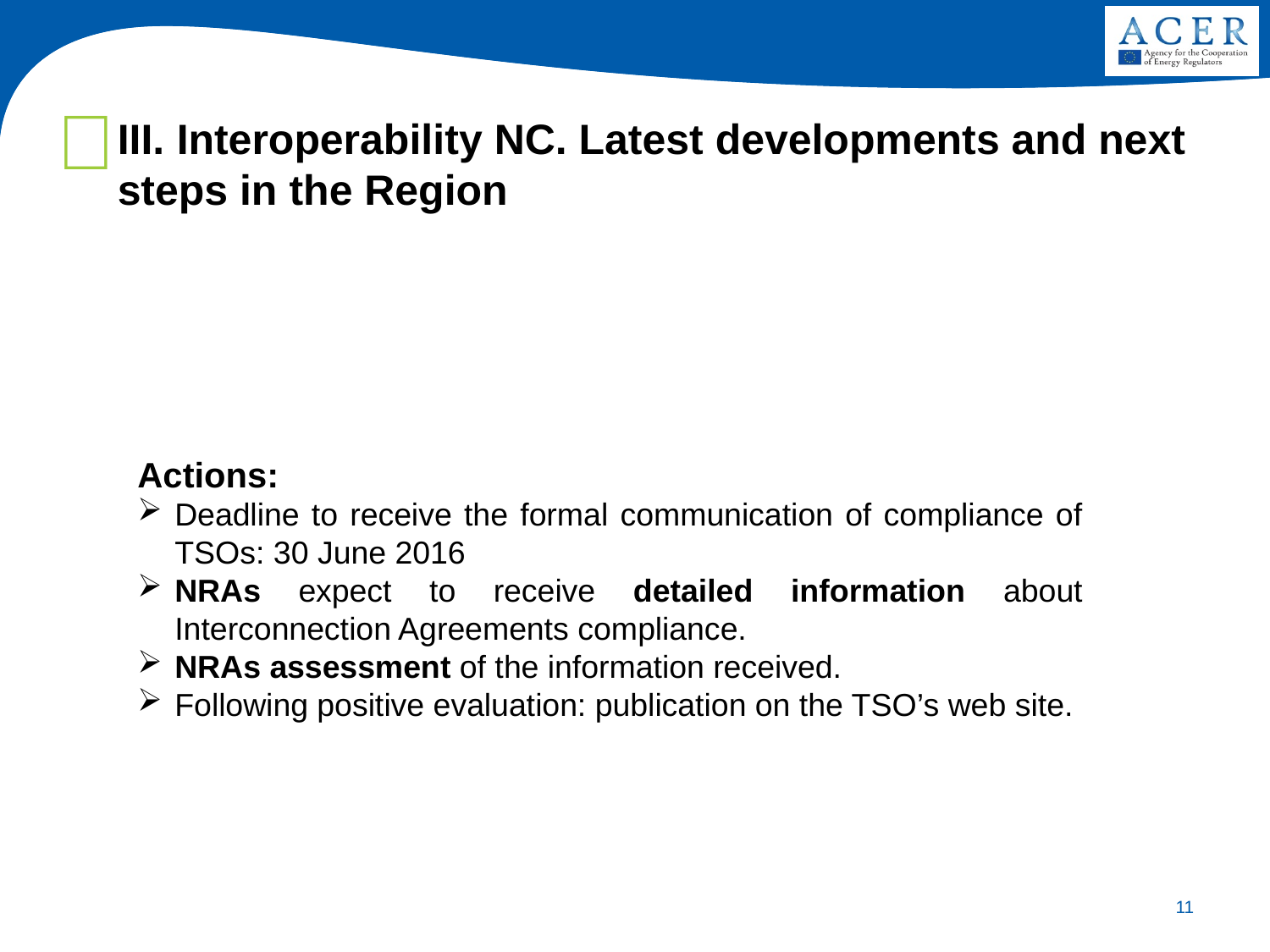

III. Interoperability NC. Latest developments and next steps in the Region
Actions:
Deadline to receive the formal communication of compliance of TSOs: 30 June 2016
NRAs expect to receive detailed information about Interconnection Agreements compliance.
NRAs assessment of the information received.
Following positive evaluation: publication on the TSO’s web site.